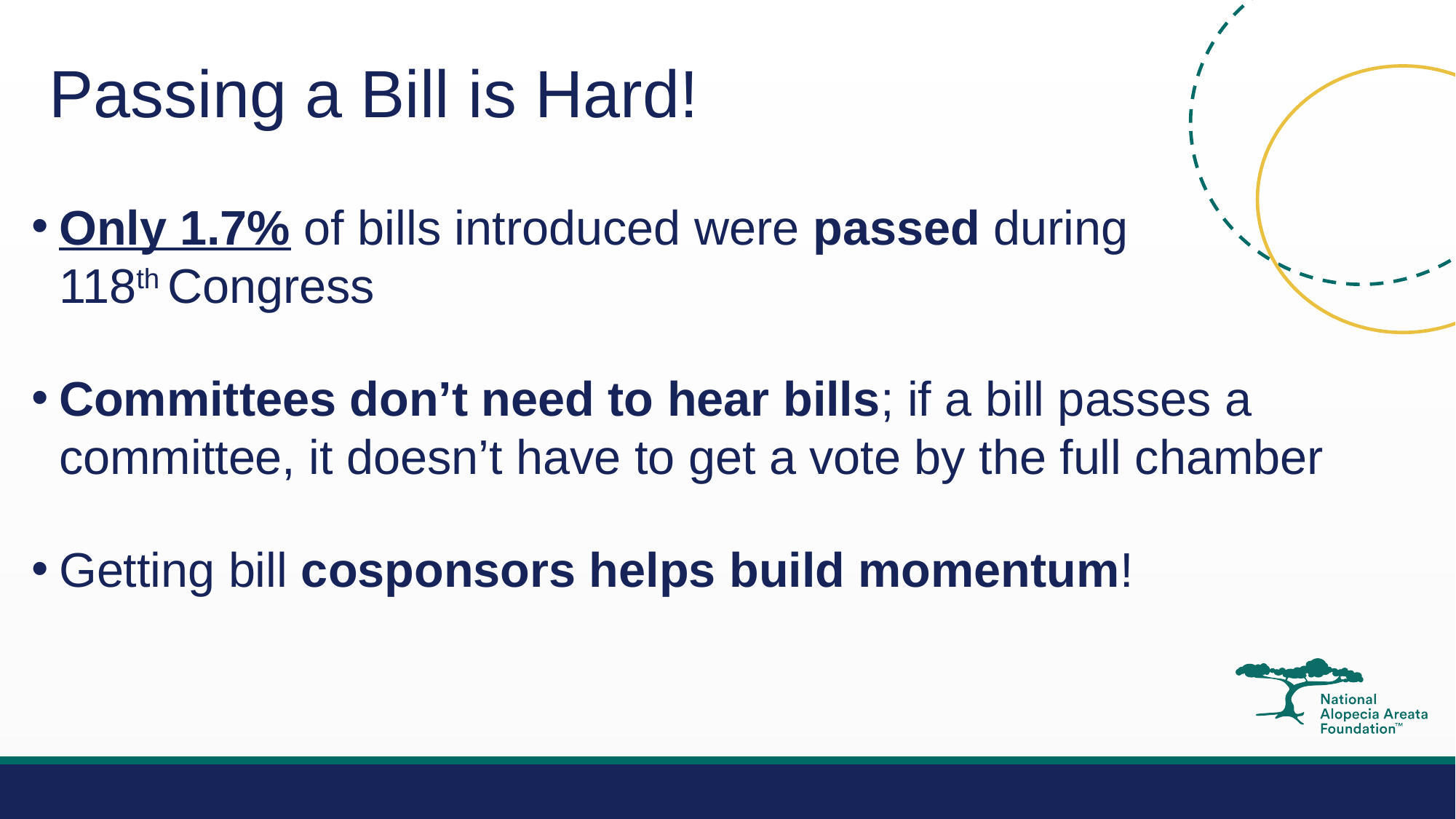

# Passing a Bill is Hard!
Only 1.7% of bills introduced were passed during            118th Congress

Committees don’t need to hear bills; if a bill passes a committee, it doesn’t have to get a vote by the full chamber

Getting bill cosponsors helps build momentum!